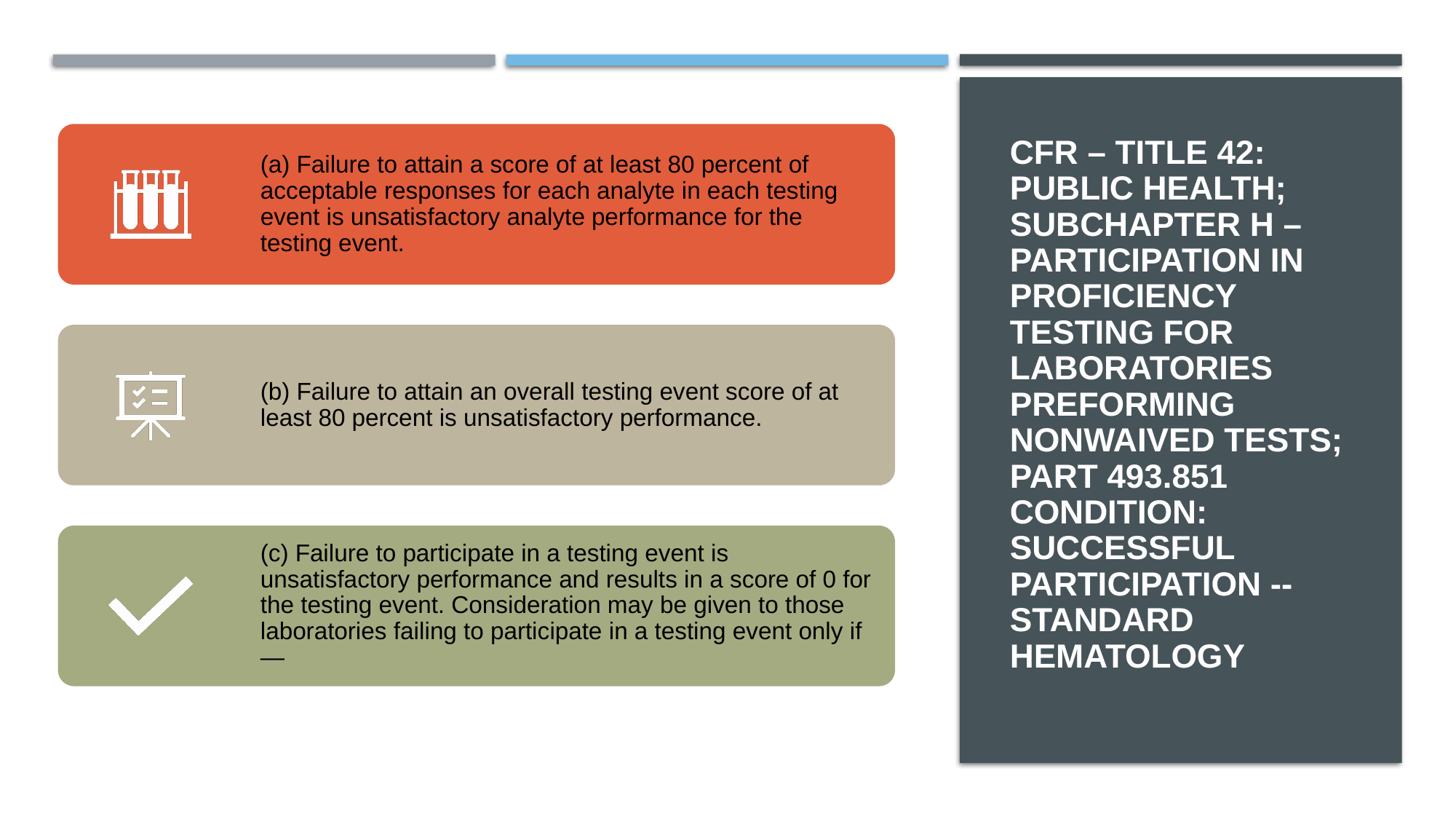

(a) Failure to attain a score of at least 80 percent of acceptable responses for each analyte in each testing event is unsatisfactory analyte performance for the testing event.
(b) Failure to attain an overall testing event score of at least 80 percent is unsatisfactory performance.
(c) Failure to participate in a testing event is unsatisfactory performance and results in a score of 0 for the testing event. Consideration may be given to those laboratories failing to participate in a testing event only if—
# cFR – Title 42: Public Health; Subchapter H – participation in proficiency testing for laboratories preforming nonwaived tests; part 493.851  condition: successful participation -- standard hematology